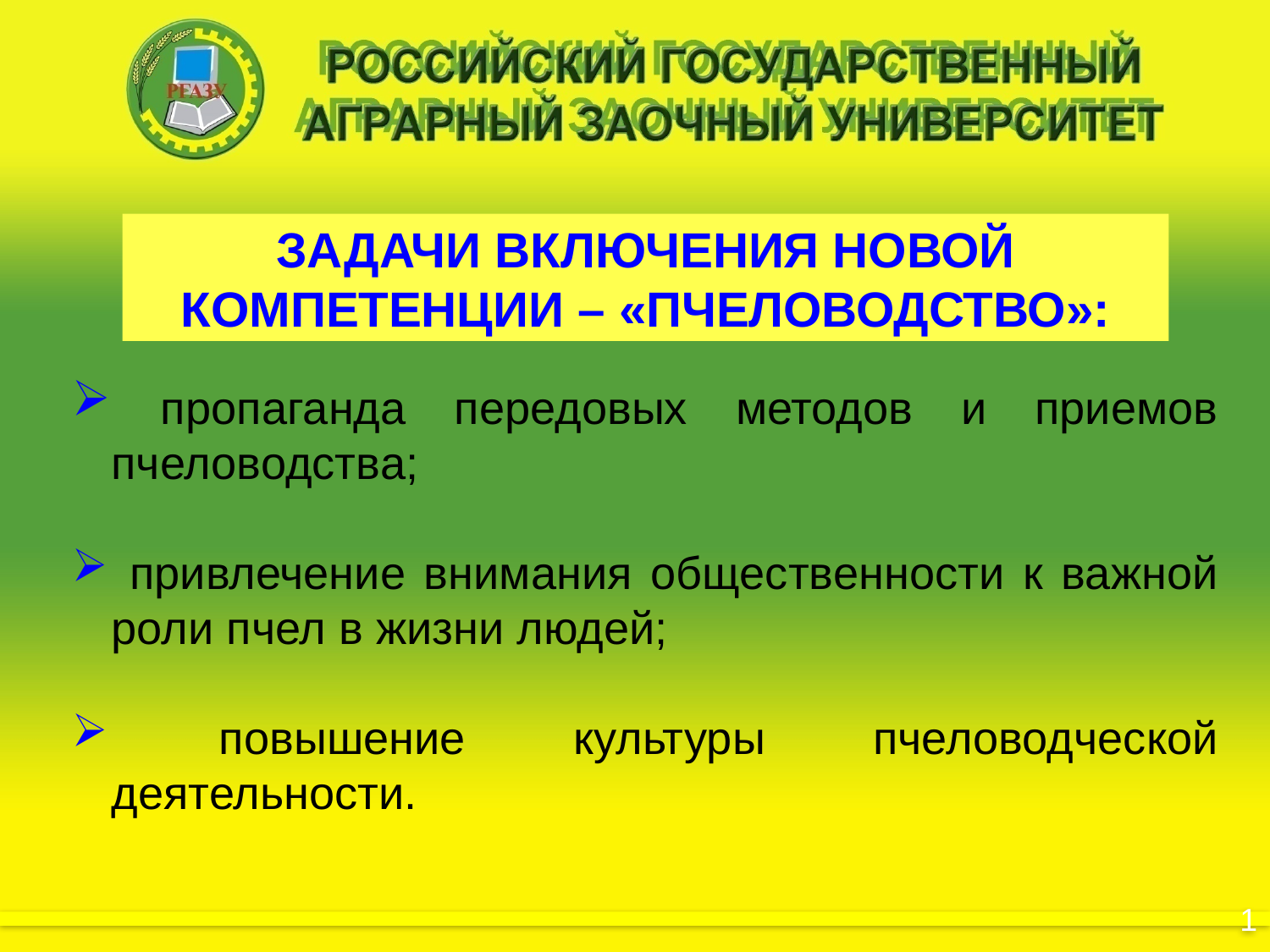

ЗАДАЧИ ВКЛЮЧЕНИЯ НОВОЙ КОМПЕТЕНЦИИ – «ПЧЕЛОВОДСТВО»:
 пропаганда передовых методов и приемов пчеловодства;

 привлечение внимания общественности к важной роли пчел в жизни людей;

 повышение культуры пчеловодческой деятельности.

						1